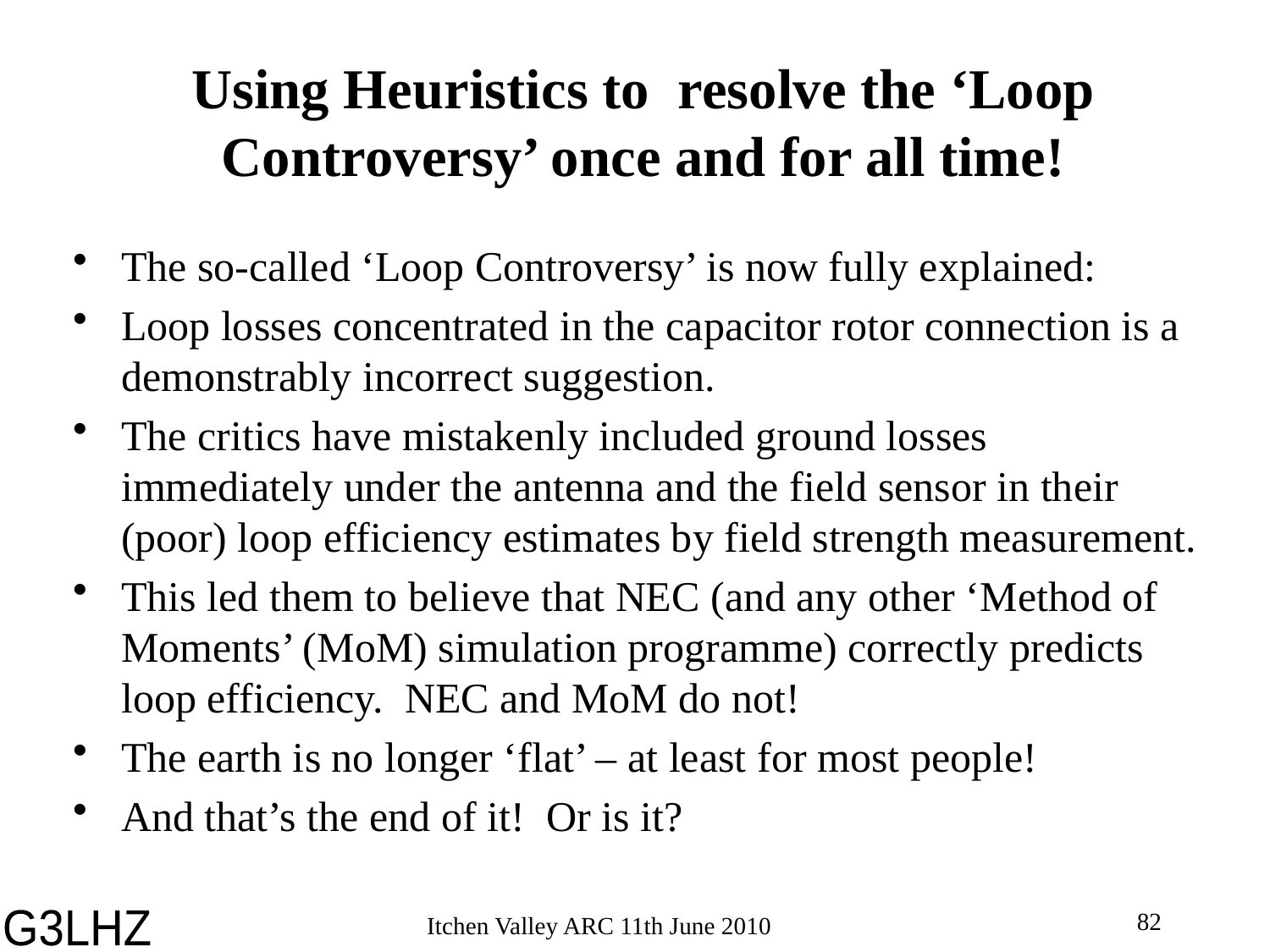

# Using Heuristics to  resolve the ‘Loop Controversy’ once and for all time!
The so-called ‘Loop Controversy’ is now fully explained:
Loop losses concentrated in the capacitor rotor connection is a demonstrably incorrect suggestion.
The critics have mistakenly included ground losses immediately under the antenna and the field sensor in their (poor) loop efficiency estimates by field strength measurement.
This led them to believe that NEC (and any other ‘Method of Moments’ (MoM) simulation programme) correctly predicts loop efficiency.  NEC and MoM do not!
The earth is no longer ‘flat’ – at least for most people!
And that’s the end of it!  Or is it?
82
Itchen Valley ARC 11th June 2010